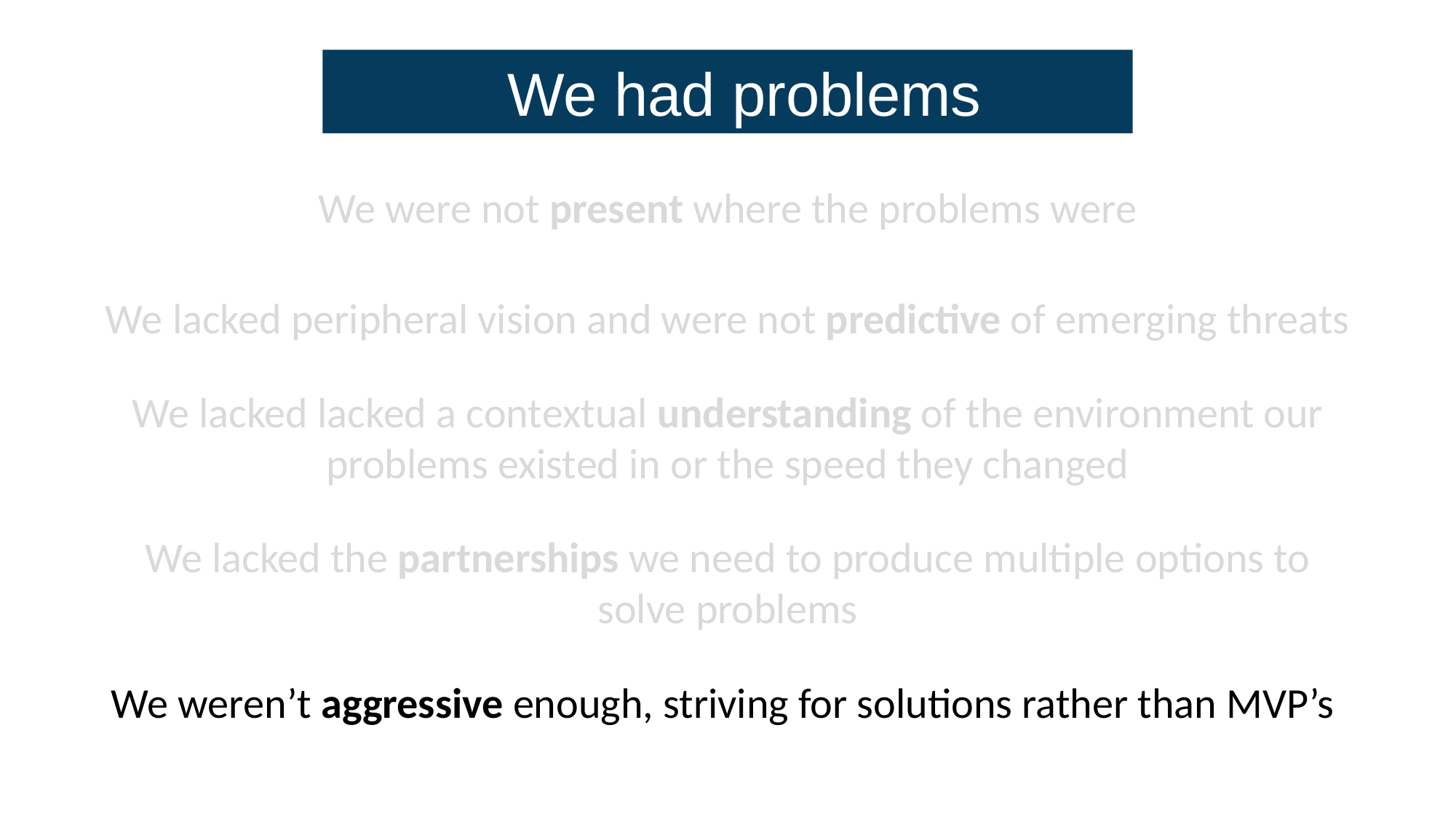

We had problems
We were not present where the problems were
We lacked peripheral vision and were not predictive of emerging threats
We lacked lacked a contextual understanding of the environment our problems existed in or the speed they changed
We lacked the partnerships we need to produce multiple options to solve problems
We weren’t aggressive enough, striving for solutions rather than MVP’s